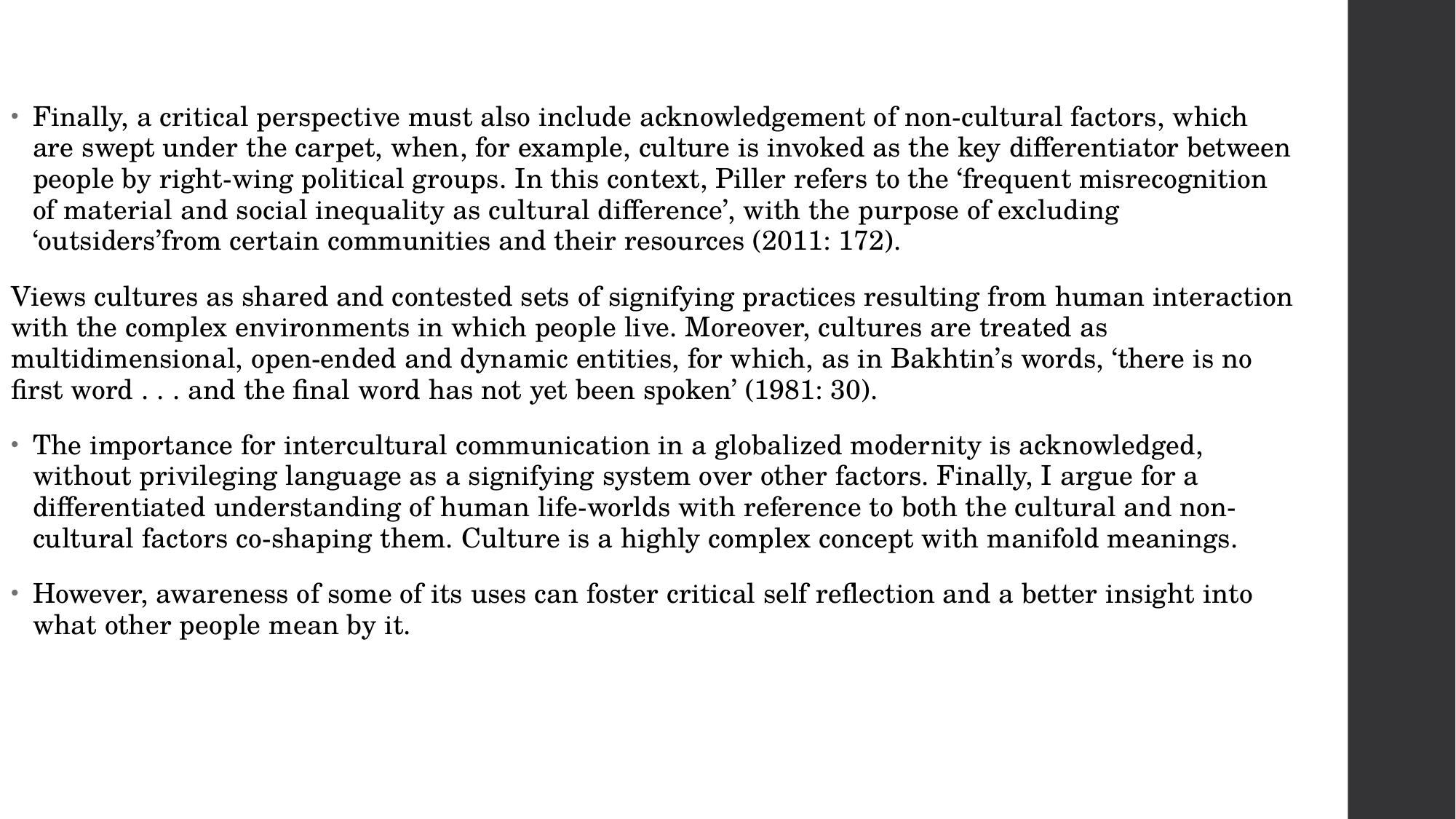

#
Finally, a critical perspective must also include acknowledgement of non-cultural factors, which are swept under the carpet, when, for example, culture is invoked as the key differentiator between people by right-wing political groups. In this context, Piller refers to the ‘frequent misrecognition of material and social inequality as cultural difference’, with the purpose of excluding ‘outsiders’from certain communities and their resources (2011: 172).
Views cultures as shared and contested sets of signifying practices resulting from human interaction with the complex environments in which people live. Moreover, cultures are treated as multidimensional, open-ended and dynamic entities, for which, as in Bakhtin’s words, ‘there is no first word . . . and the final word has not yet been spoken’ (1981: 30).
The importance for intercultural communication in a globalized modernity is acknowledged, without privileging language as a signifying system over other factors. Finally, I argue for a differentiated understanding of human life-worlds with reference to both the cultural and non-cultural factors co-shaping them. Culture is a highly complex concept with manifold meanings.
However, awareness of some of its uses can foster critical self reflection and a better insight into what other people mean by it.